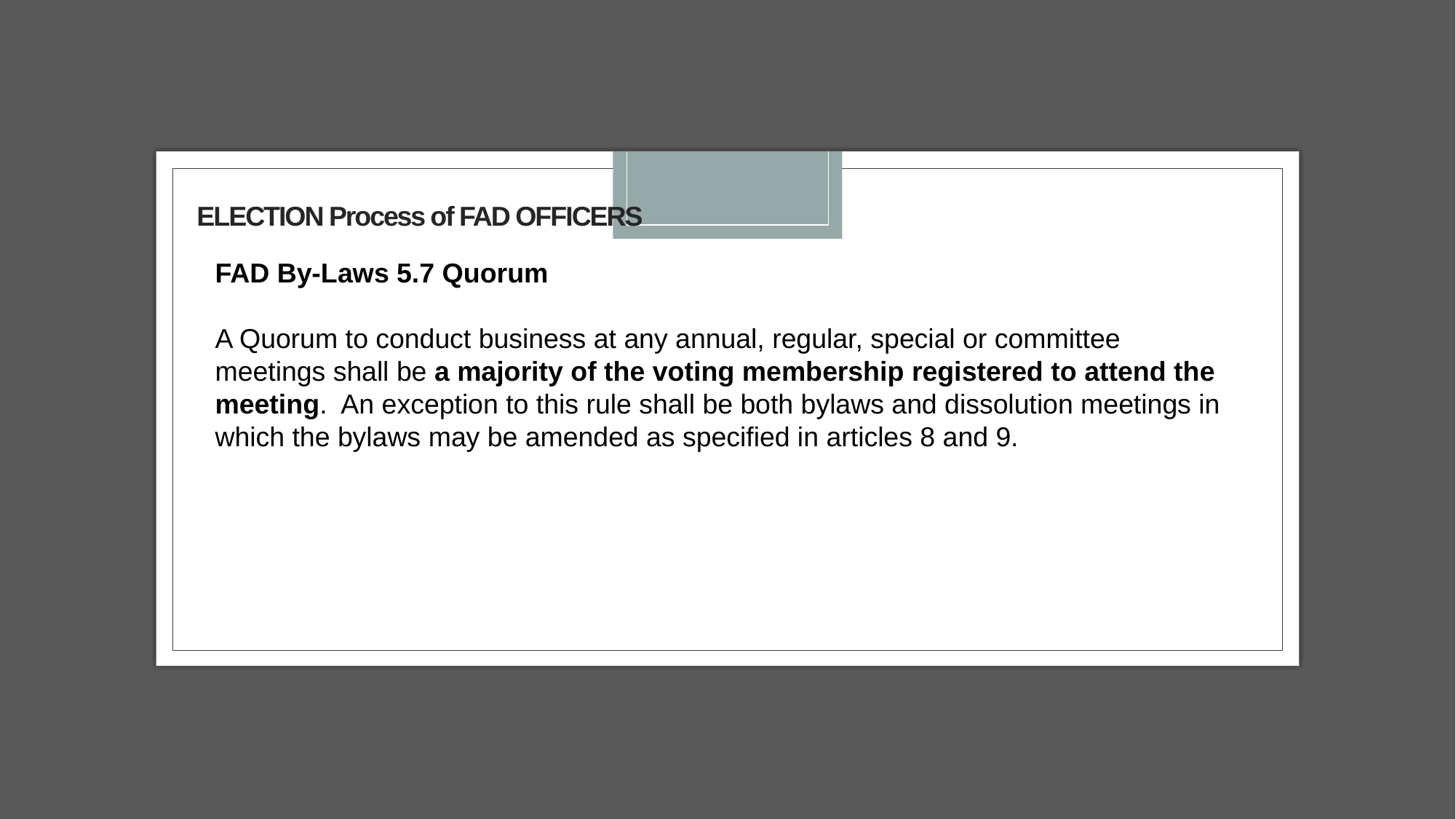

# ELECTION Process of FAD OFFICERS
FAD By-Laws 5.7 Quorum

A Quorum to conduct business at any annual, regular, special or committee meetings shall be a majority of the voting membership registered to attend the meeting.  An exception to this rule shall be both bylaws and dissolution meetings in which the bylaws may be amended as specified in articles 8 and 9.